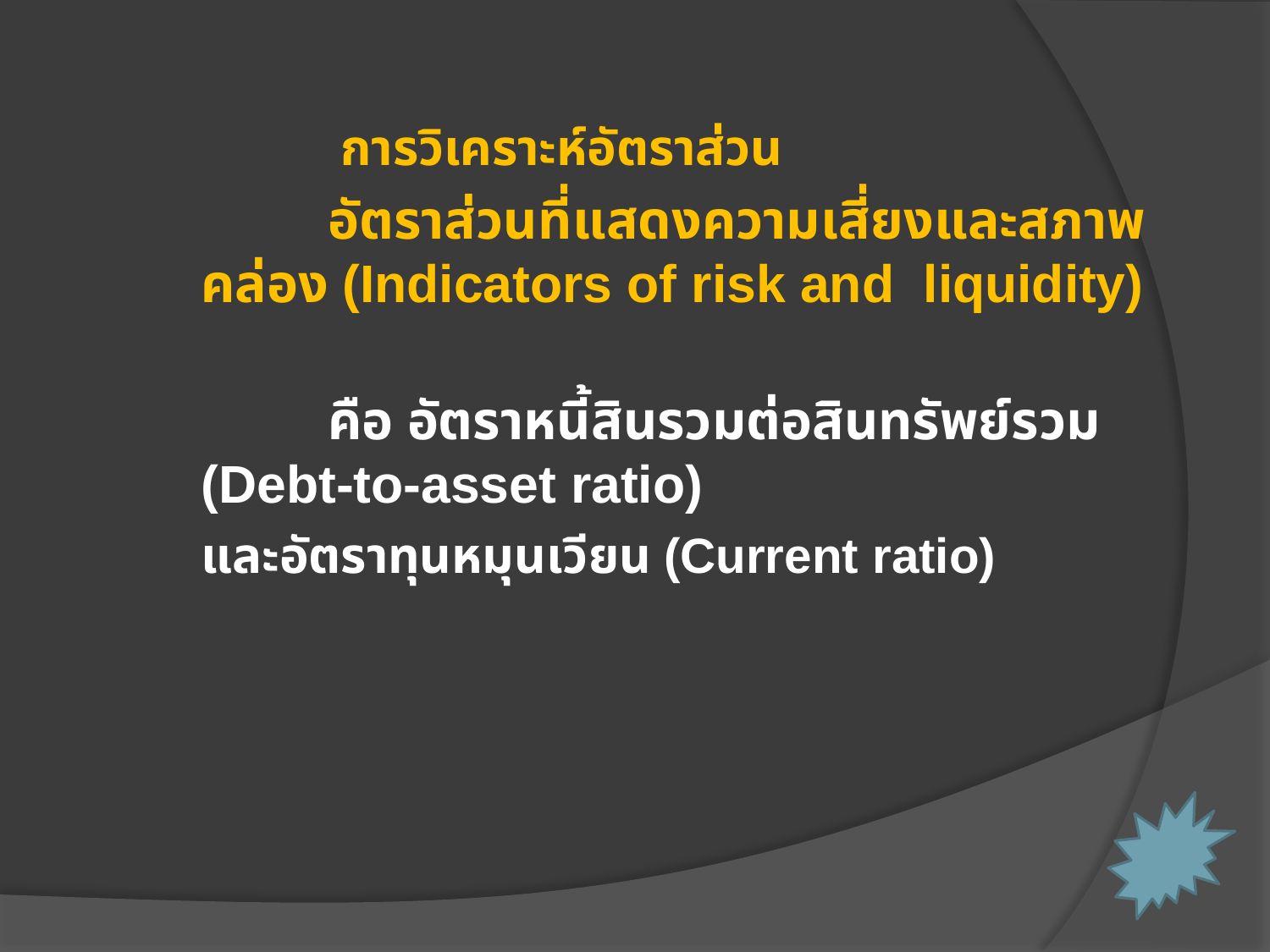

การวิเคราะห์อัตราส่วน
	อัตราส่วนที่แสดงความเสี่ยงและสภาพคล่อง (Indicators of risk and  liquidity)
	คือ อัตราหนี้สินรวมต่อสินทรัพย์รวม (Debt-to-asset ratio)
และอัตราทุนหมุนเวียน (Current ratio)